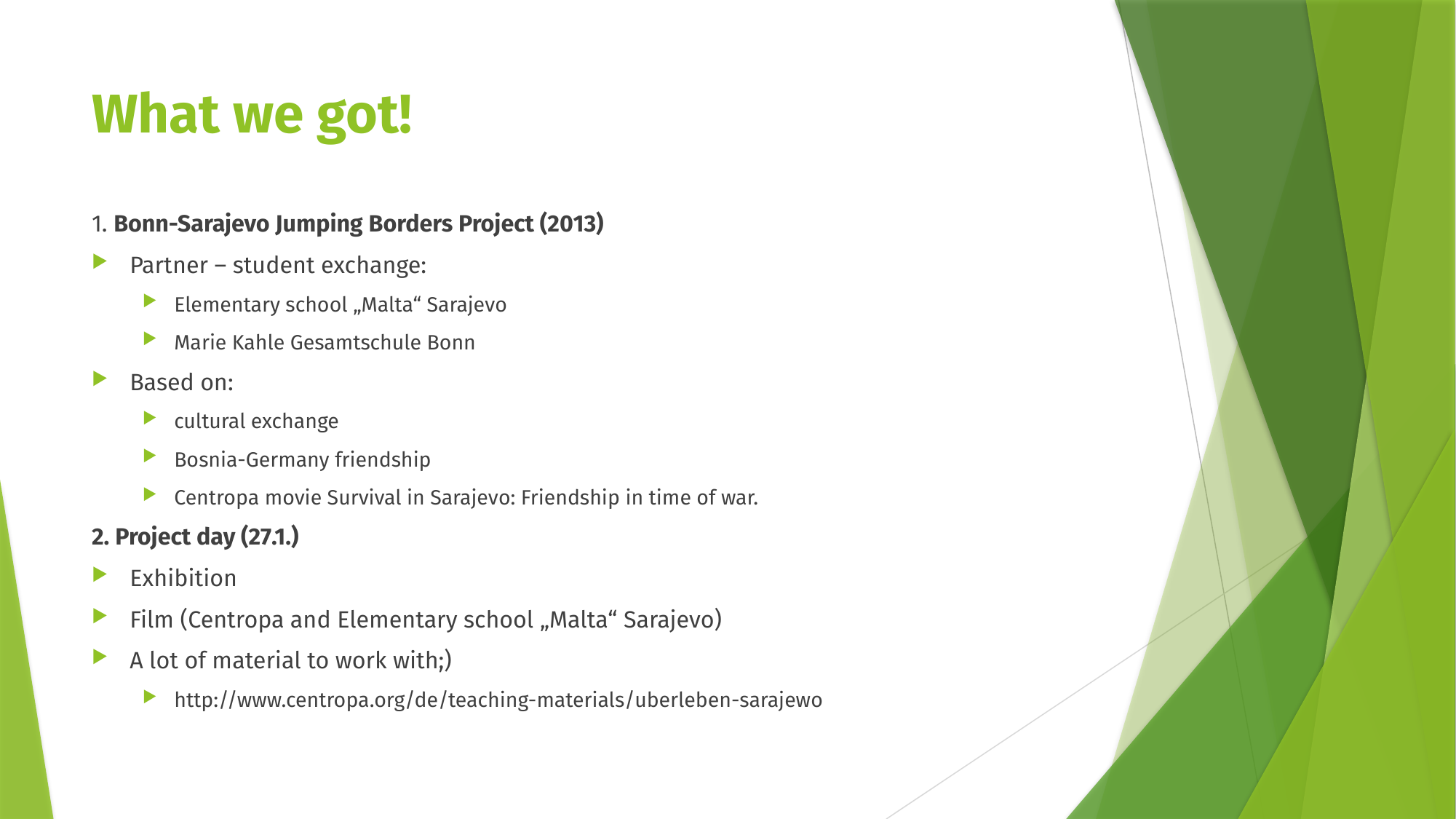

# What we got!
1. Bonn-Sarajevo Jumping Borders Project (2013)
Partner – student exchange:
Elementary school „Malta“ Sarajevo
Marie Kahle Gesamtschule Bonn
Based on:
cultural exchange
Bosnia-Germany friendship
Centropa movie Survival in Sarajevo: Friendship in time of war.
2. Project day (27.1.)
Exhibition
Film (Centropa and Elementary school „Malta“ Sarajevo)
A lot of material to work with;)
http://www.centropa.org/de/teaching-materials/uberleben-sarajewo